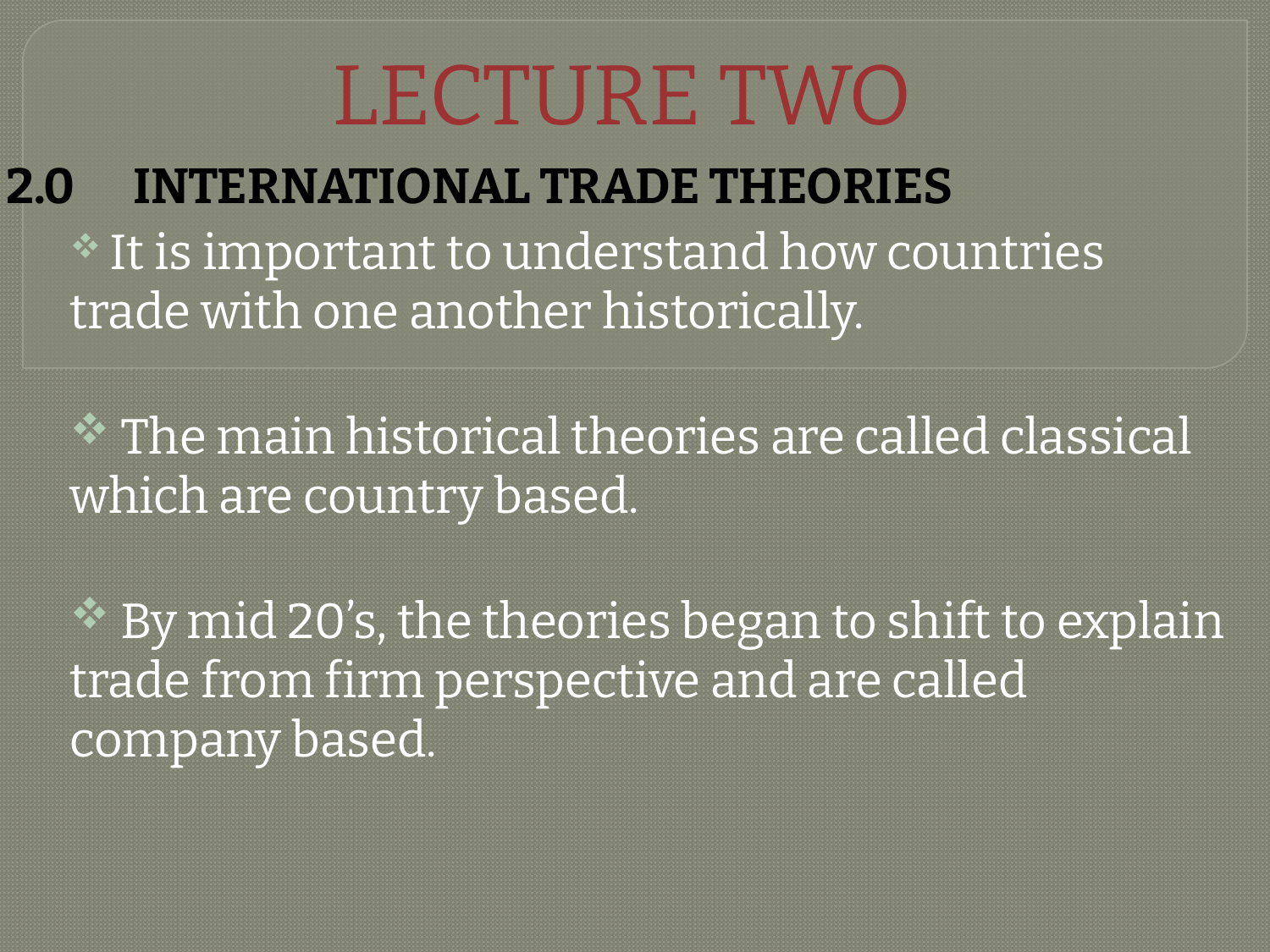

# LECTURE TWO
2.0	INTERNATIONAL TRADE THEORIES
 It is important to understand how countries trade with one another historically.

 The main historical theories are called classical which are country based.

 By mid 20’s, the theories began to shift to explain trade from firm perspective and are called company based.